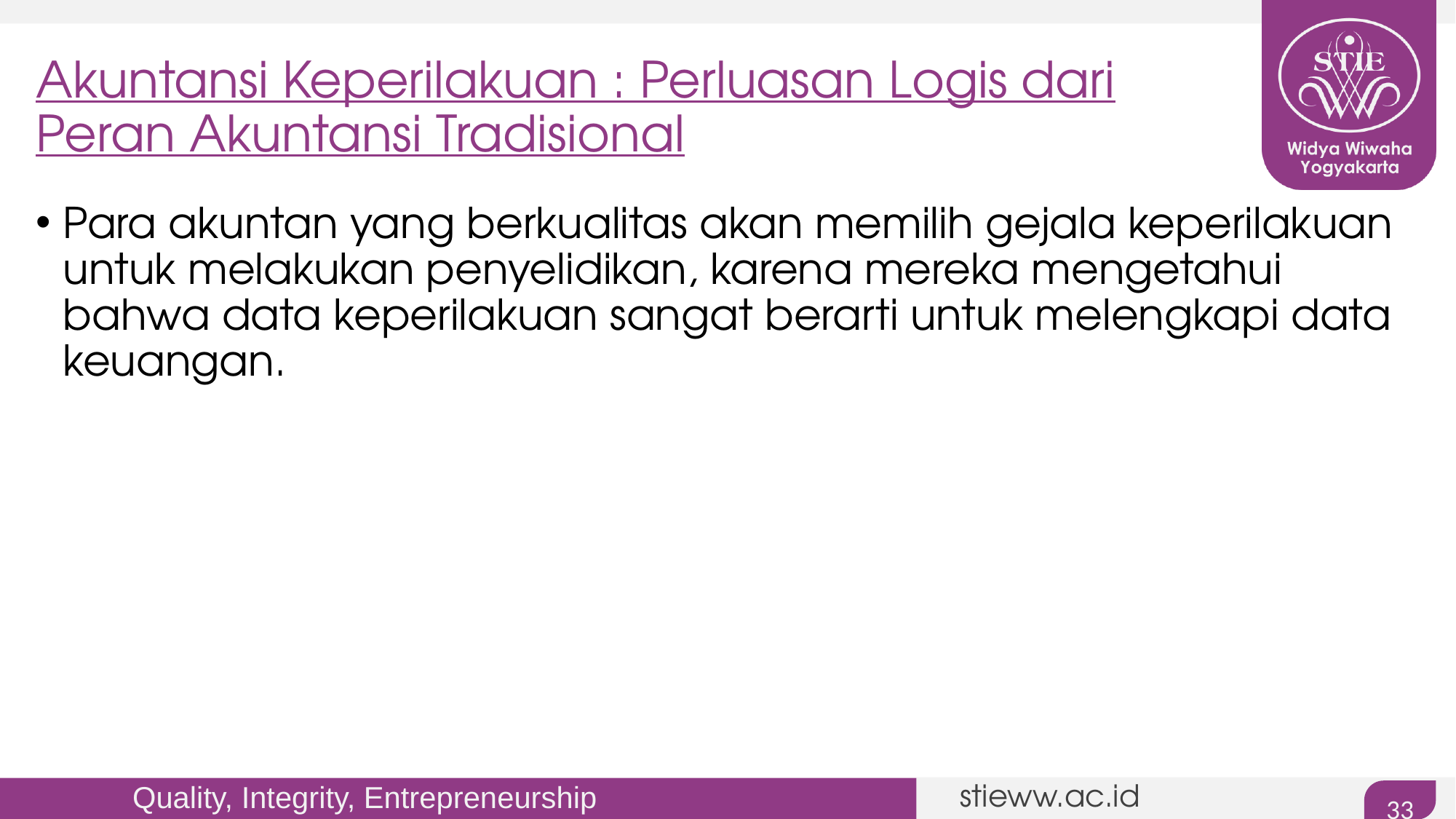

# Akuntansi Keperilakuan : Perluasan Logis dari Peran Akuntansi Tradisional
Para akuntan yang berkualitas akan memilih gejala keperilakuan untuk melakukan penyelidikan, karena mereka mengetahui bahwa data keperilakuan sangat berarti untuk melengkapi data keuangan.